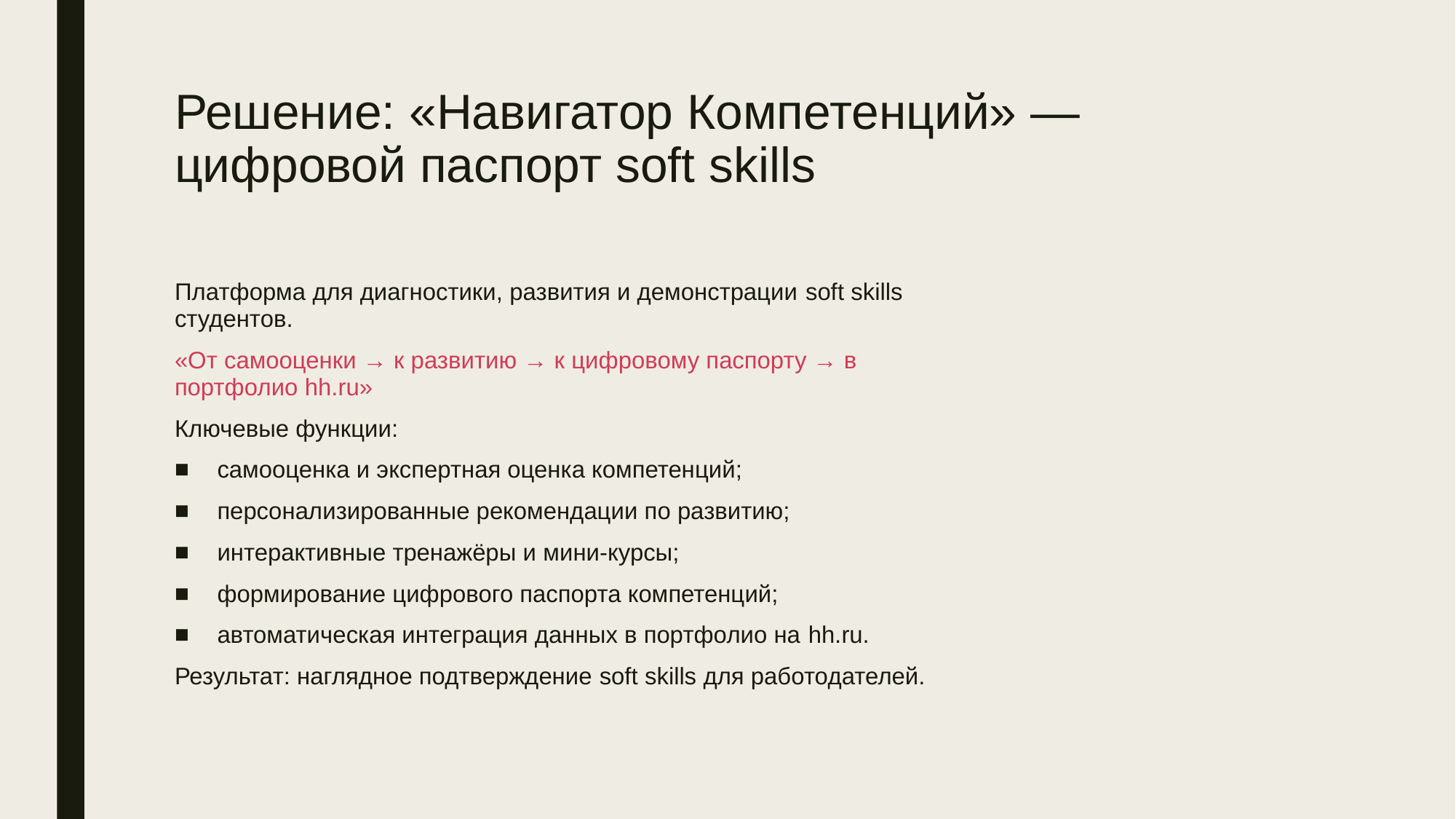

# Решение: «Навигатор Компетенций» — цифровой паспорт soft skills
Платформа для диагностики, развития и демонстрации soft skills студентов.
«От самооценки → к развитию → к цифровому паспорту → в портфолио hh.ru»
Ключевые функции:
самооценка и экспертная оценка компетенций;
персонализированные рекомендации по развитию;
интерактивные тренажёры и мини‑курсы;
формирование цифрового паспорта компетенций;
автоматическая интеграция данных в портфолио на hh.ru.
Результат: наглядное подтверждение soft skills для работодателей.